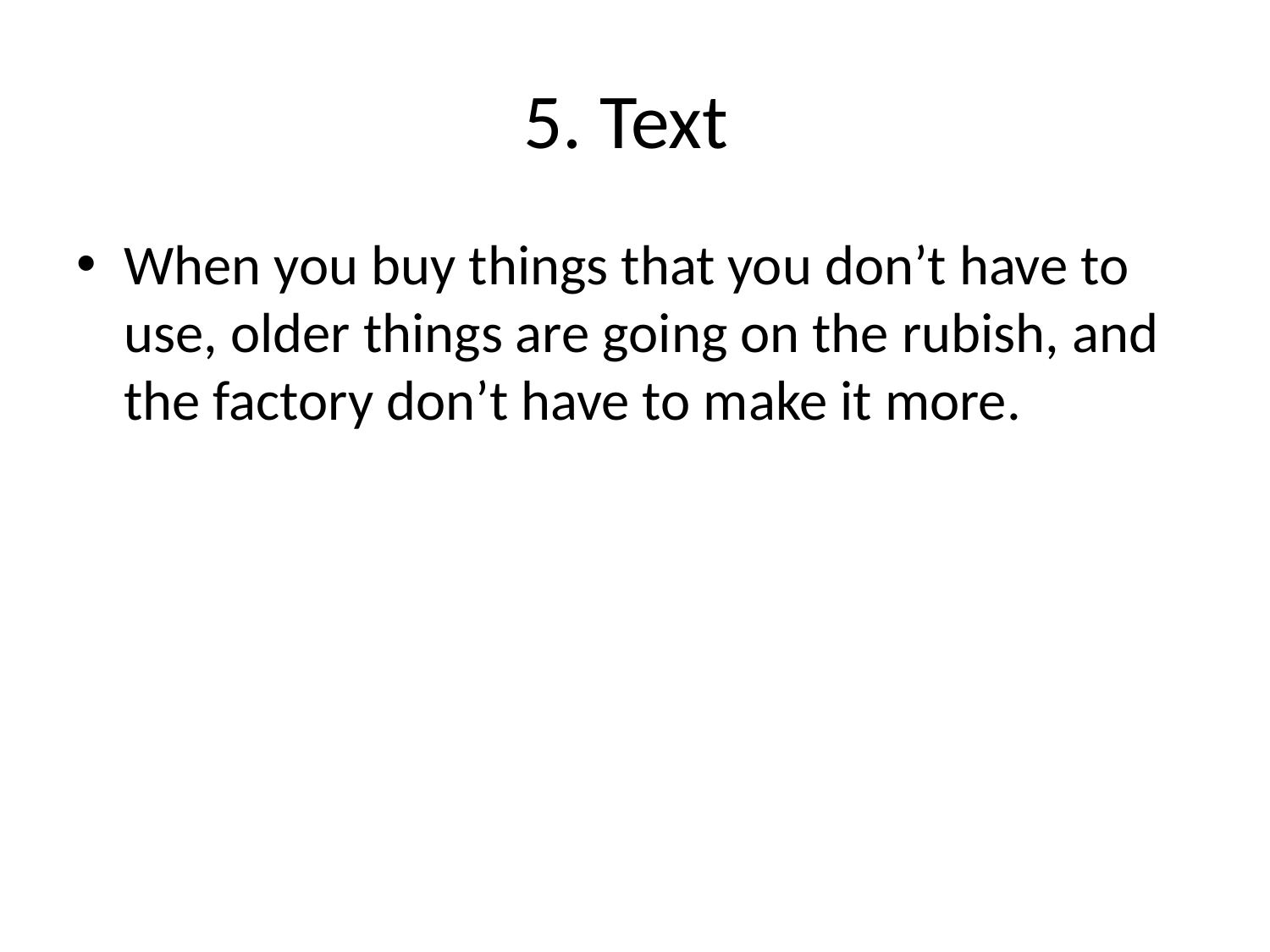

# 5. Text
When you buy things that you don’t have to use, older things are going on the rubish, and the factory don’t have to make it more.